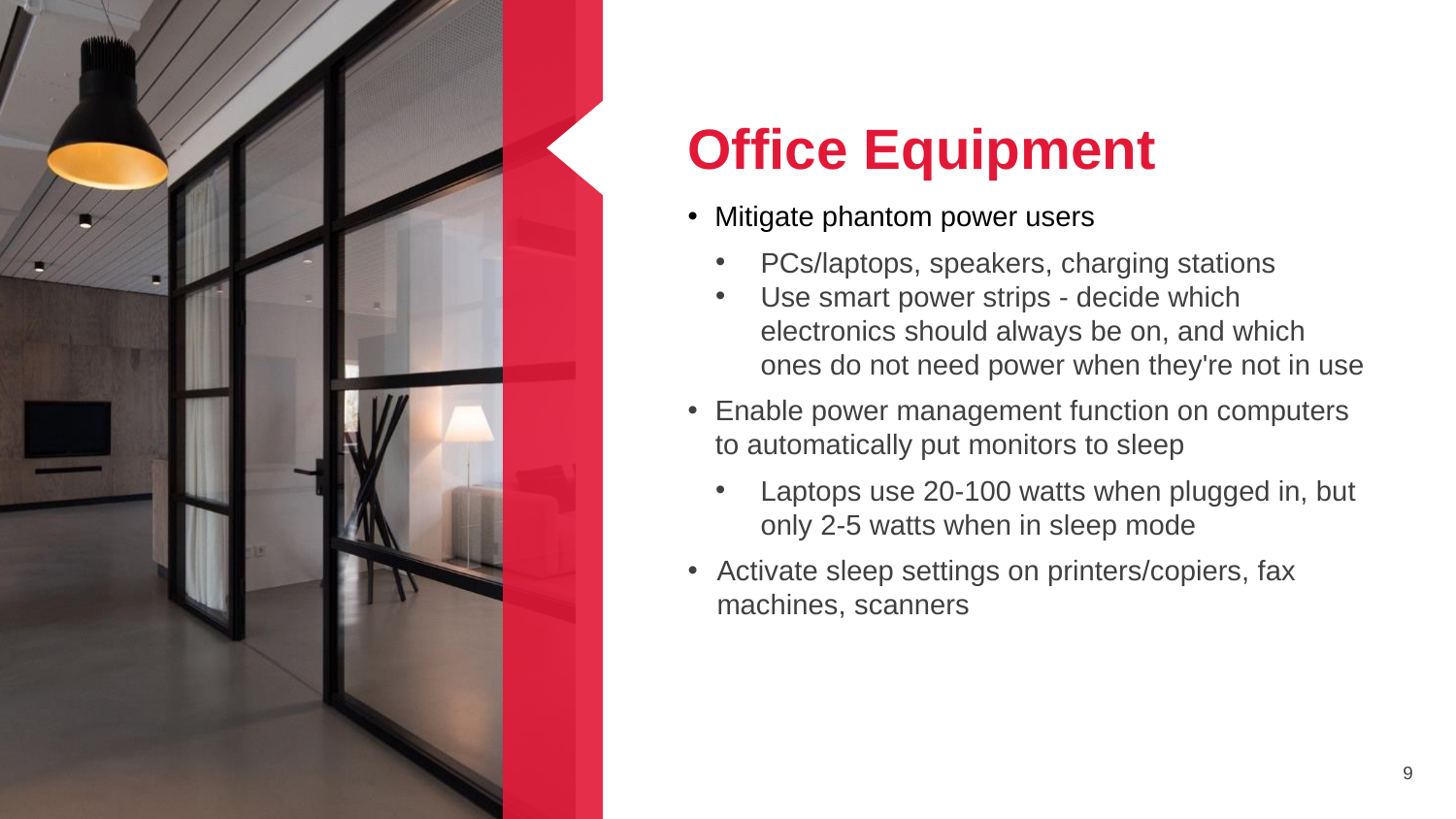

Office Equipment
Mitigate phantom power users
PCs/laptops, speakers, charging stations
Use smart power strips - decide which electronics should always be on, and which ones do not need power when they're not in use
Enable power management function on computers to automatically put monitors to sleep
Laptops use 20-100 watts when plugged in, but only 2-5 watts when in sleep mode
Activate sleep settings on printers/copiers, fax machines, scanners